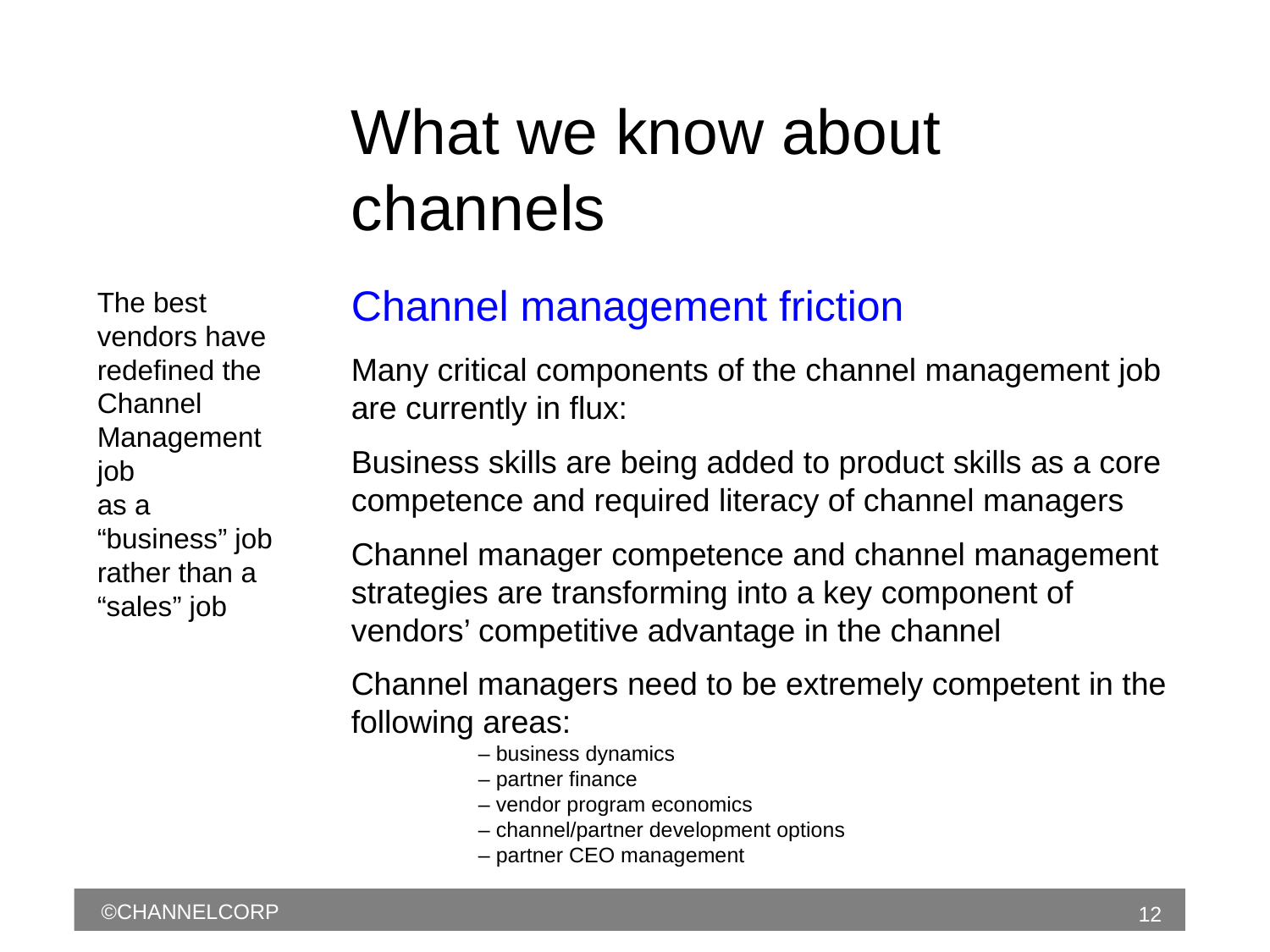

# What we know about channels

The best vendors have redefined the Channel Management job
as a “business” job rather than a “sales” job
Channel management friction
Many critical components of the channel management job are currently in flux:
Business skills are being added to product skills as a core competence and required literacy of channel managers
Channel manager competence and channel management strategies are transforming into a key component of vendors’ competitive advantage in the channel
Channel managers need to be extremely competent in the following areas:
	– business dynamics
	– partner finance
	– vendor program economics
	– channel/partner development options
	– partner CEO management

12